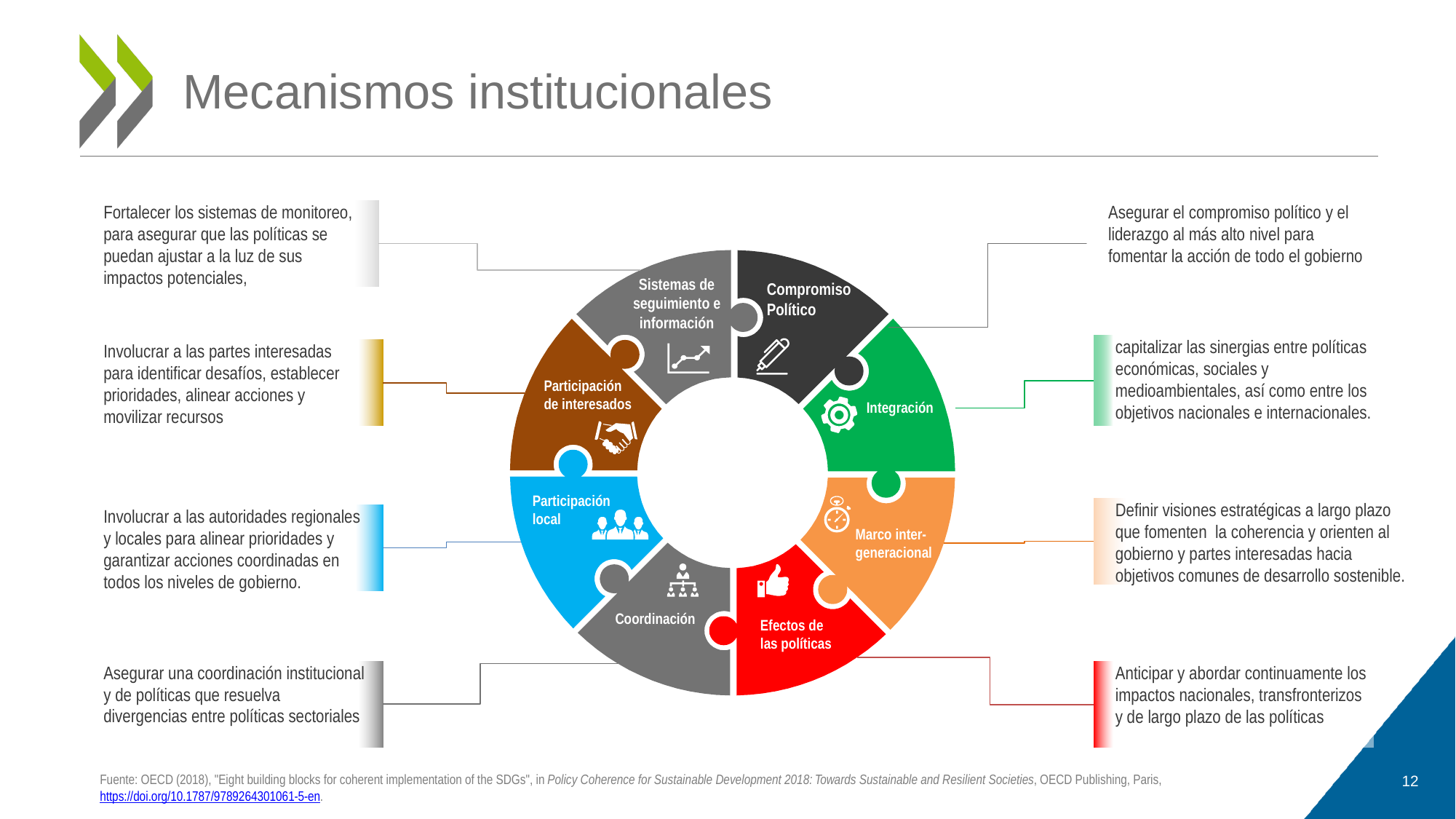

# Mecanismos institucionales
Fortalecer los sistemas de monitoreo, para asegurar que las políticas se puedan ajustar a la luz de sus impactos potenciales,
Asegurar el compromiso político y el liderazgo al más alto nivel para fomentar la acción de todo el gobierno

Sistemas de seguimiento e información

Compromiso Político

Integración

Participación
de interesados

capitalizar las sinergias entre políticas económicas, sociales y medioambientales, así como entre los objetivos nacionales e internacionales.
Involucrar a las partes interesadas para identificar desafíos, establecer prioridades, alinear acciones y movilizar recursos

Participación local

Marco inter-generacional
Definir visiones estratégicas a largo plazo que fomenten  la coherencia y orienten al gobierno y partes interesadas hacia objetivos comunes de desarrollo sostenible.
Involucrar a las autoridades regionales y locales para alinear prioridades y garantizar acciones coordinadas en todos los niveles de gobierno.

Coordinación

Efectos de las políticas

Asegurar una coordinación institucional y de políticas que resuelva divergencias entre políticas sectoriales
Anticipar y abordar continuamente los impactos nacionales, transfronterizos y de largo plazo de las políticas
Fuente: OECD (2018), "Eight building blocks for coherent implementation of the SDGs", in Policy Coherence for Sustainable Development 2018: Towards Sustainable and Resilient Societies, OECD Publishing, Paris, https://doi.org/10.1787/9789264301061-5-en.
12